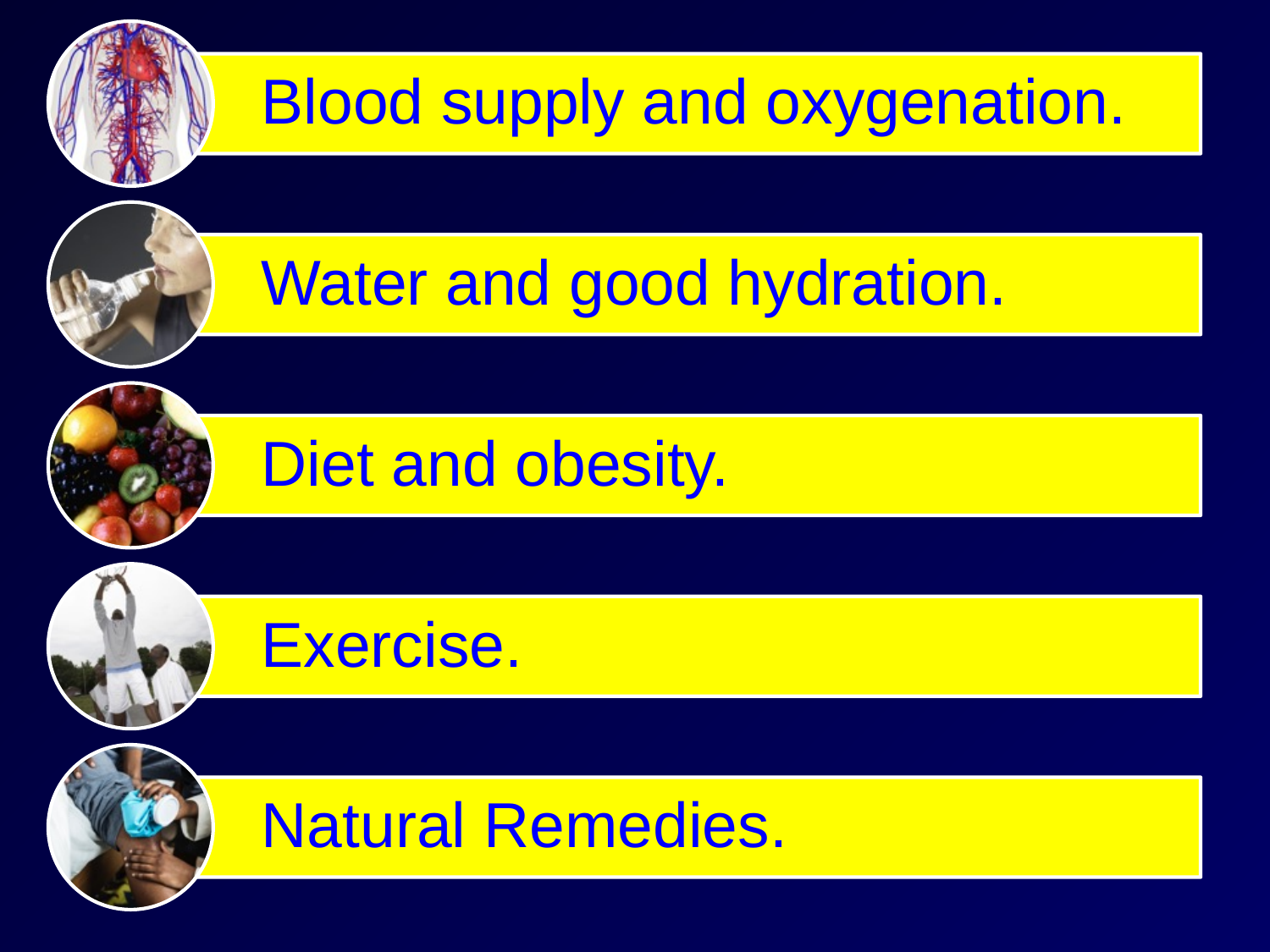

Blood supply and oxygenation.
    Water and good hydration.
    Diet and obesity.
    Exercise.
    Natural Remedies.
Overview